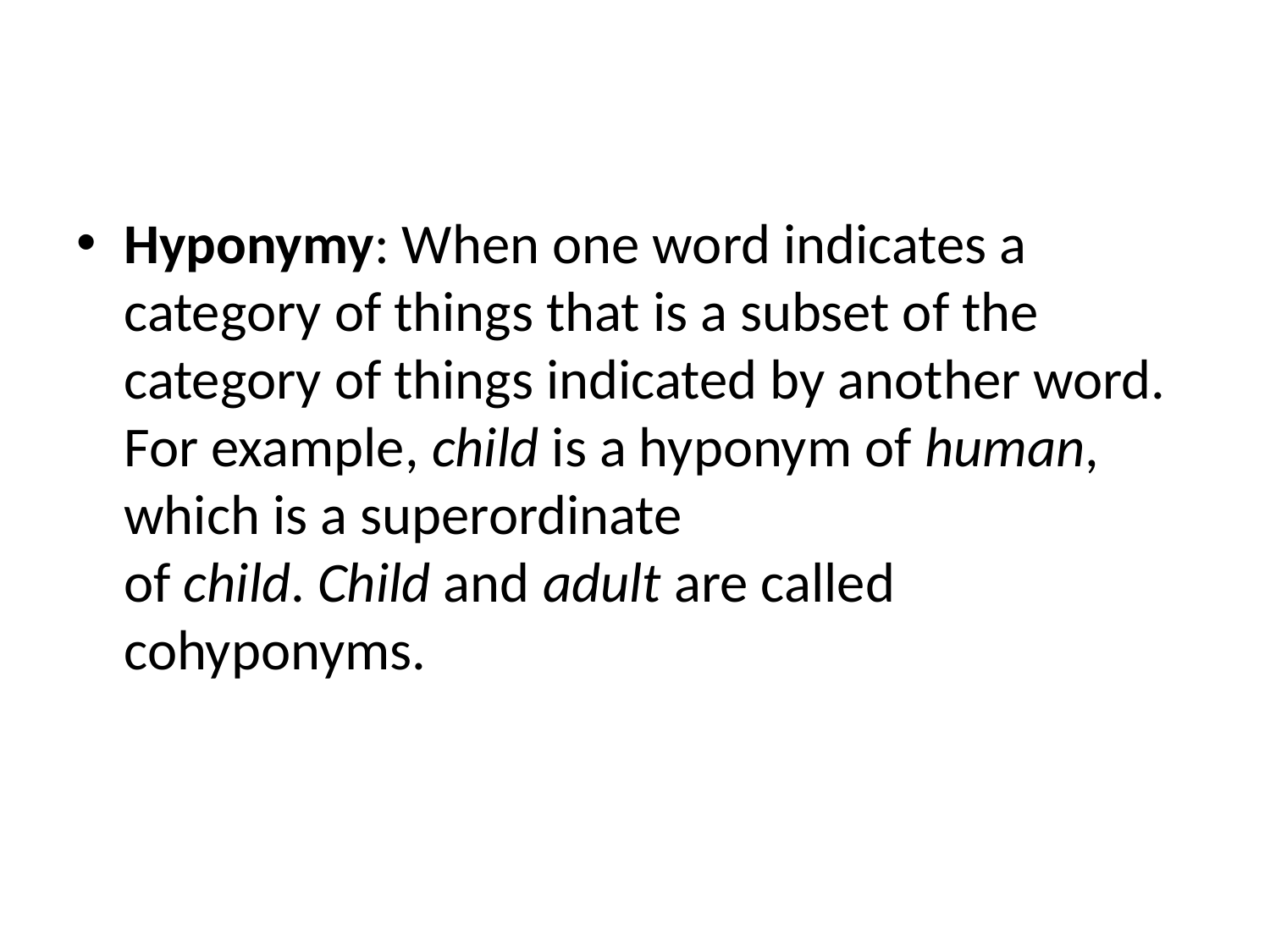

#
Hyponymy: When one word indicates a category of things that is a subset of the category of things indicated by another word. For example, child is a hyponym of human, which is a superordinate of child. Child and adult are called cohyponyms.